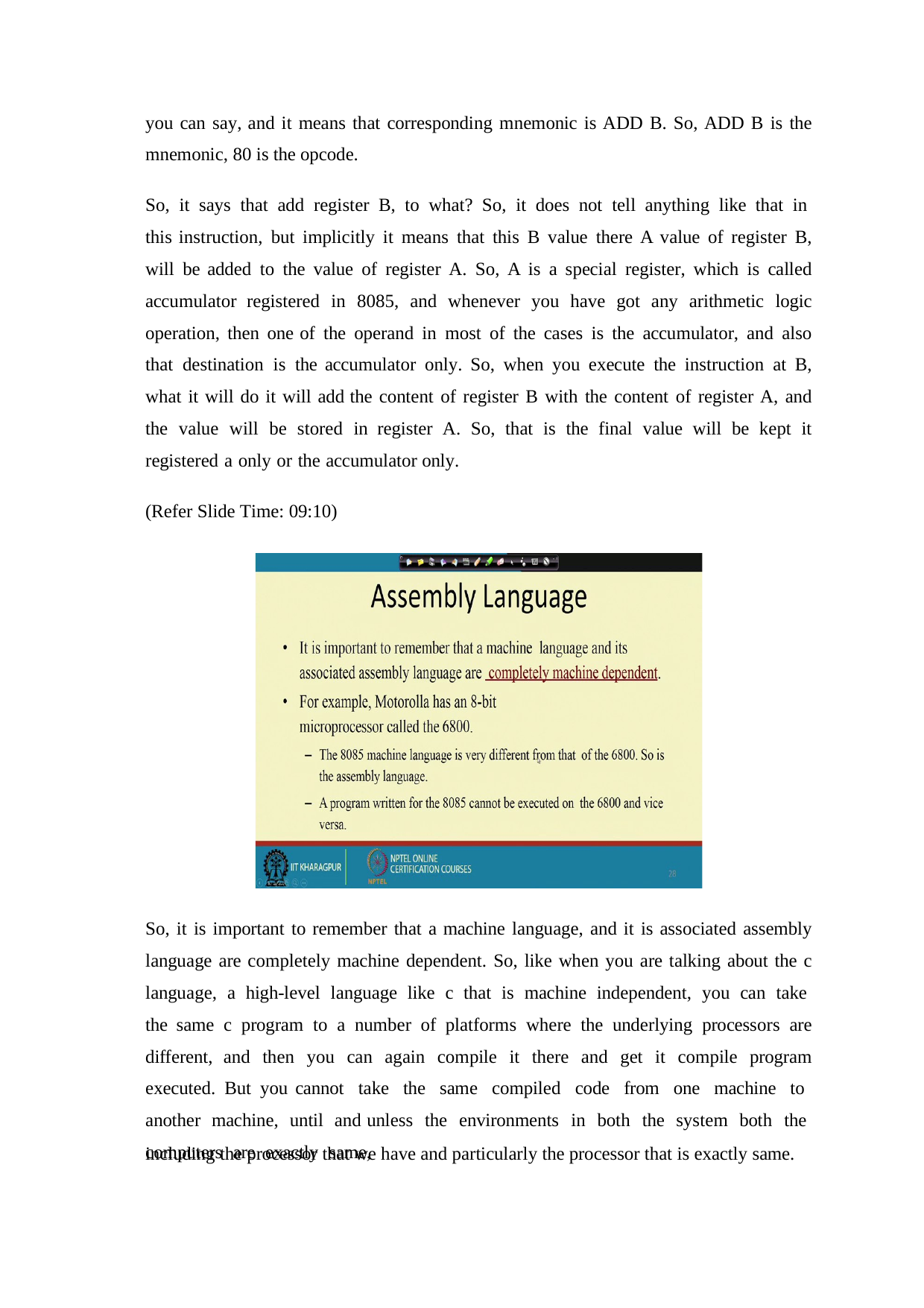

you can say, and it means that corresponding mnemonic is ADD B. So, ADD B is the mnemonic, 80 is the opcode.

So,  it  says  that  add  register  B,  to  what?  So,  it  does  not  tell  anything  like  that  in  this instruction, but implicitly it means that this B value there A value of register B, will be added to the value of register A. So, A is a special register, which is called accumulator registered in 8085, and whenever you have got any arithmetic logic operation, then one of the operand in most of the cases is the accumulator, and also that destination is the accumulator only. So, when you execute the instruction at B, what it will do it will add the content of register B with the content of register A, and the value will be stored in register A. So, that is the final value will be kept it registered a only or the accumulator only.

(Refer Slide Time: 09:10)

So, it is important to remember that a machine language, and it is associated assembly language are completely machine dependent. So, like when you are talking about the c language,  a  high-level  language  like  c  that  is  machine  independent,  you  can  take  the same c program to a number of platforms where the underlying processors are different, and then you can again compile it there and get it compile program executed. But you cannot  take  the  same  compiled  code  from  one  machine  to  another  machine,  until  and unless  the  environments  in  both  the  system  both  the  computers  are  exactly  same,
including the processor that we have and particularly the processor that is exactly same.